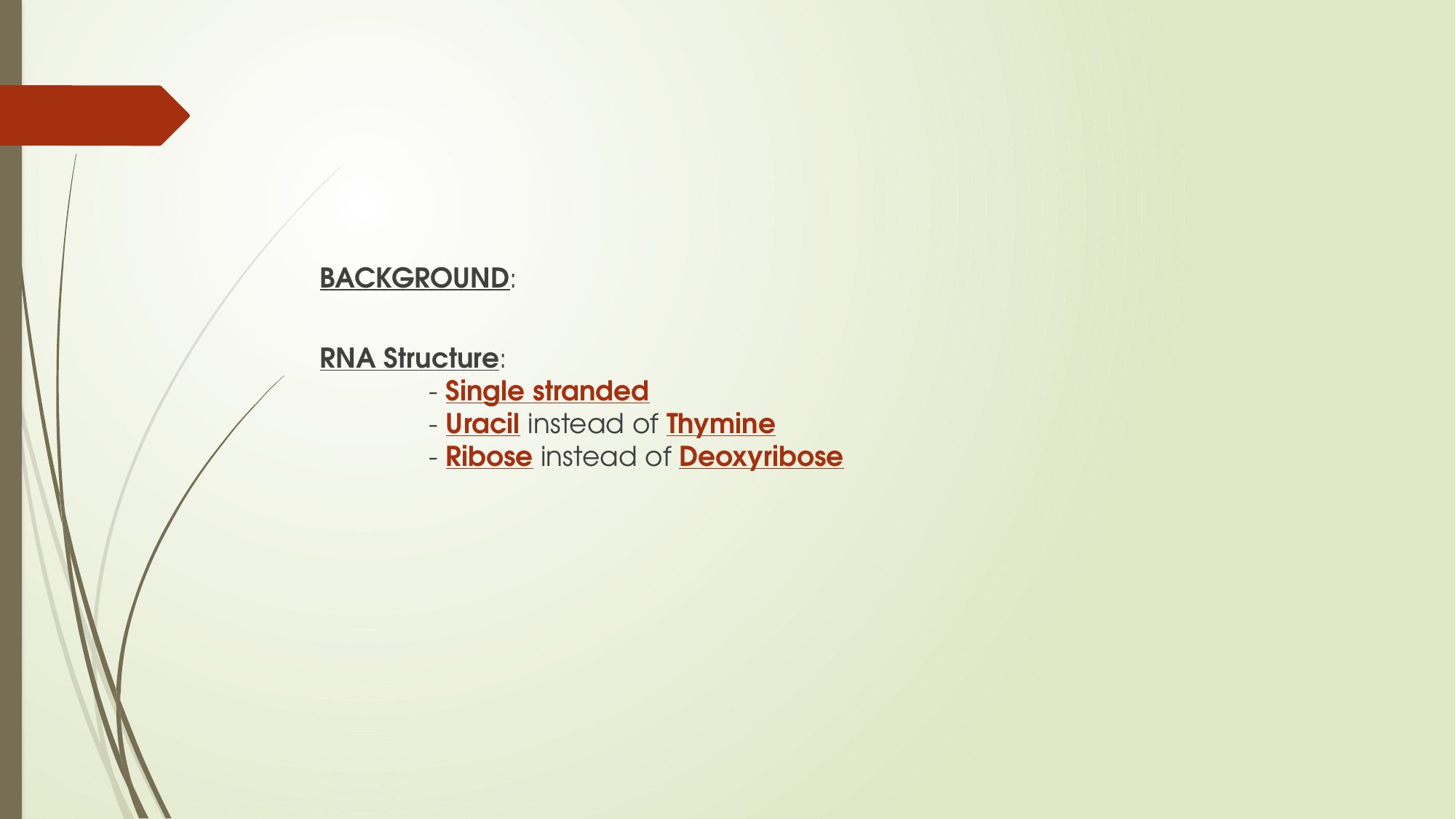

#
BACKGROUND:
RNA Structure:
	- Single stranded
	- Uracil instead of Thymine
	- Ribose instead of Deoxyribose